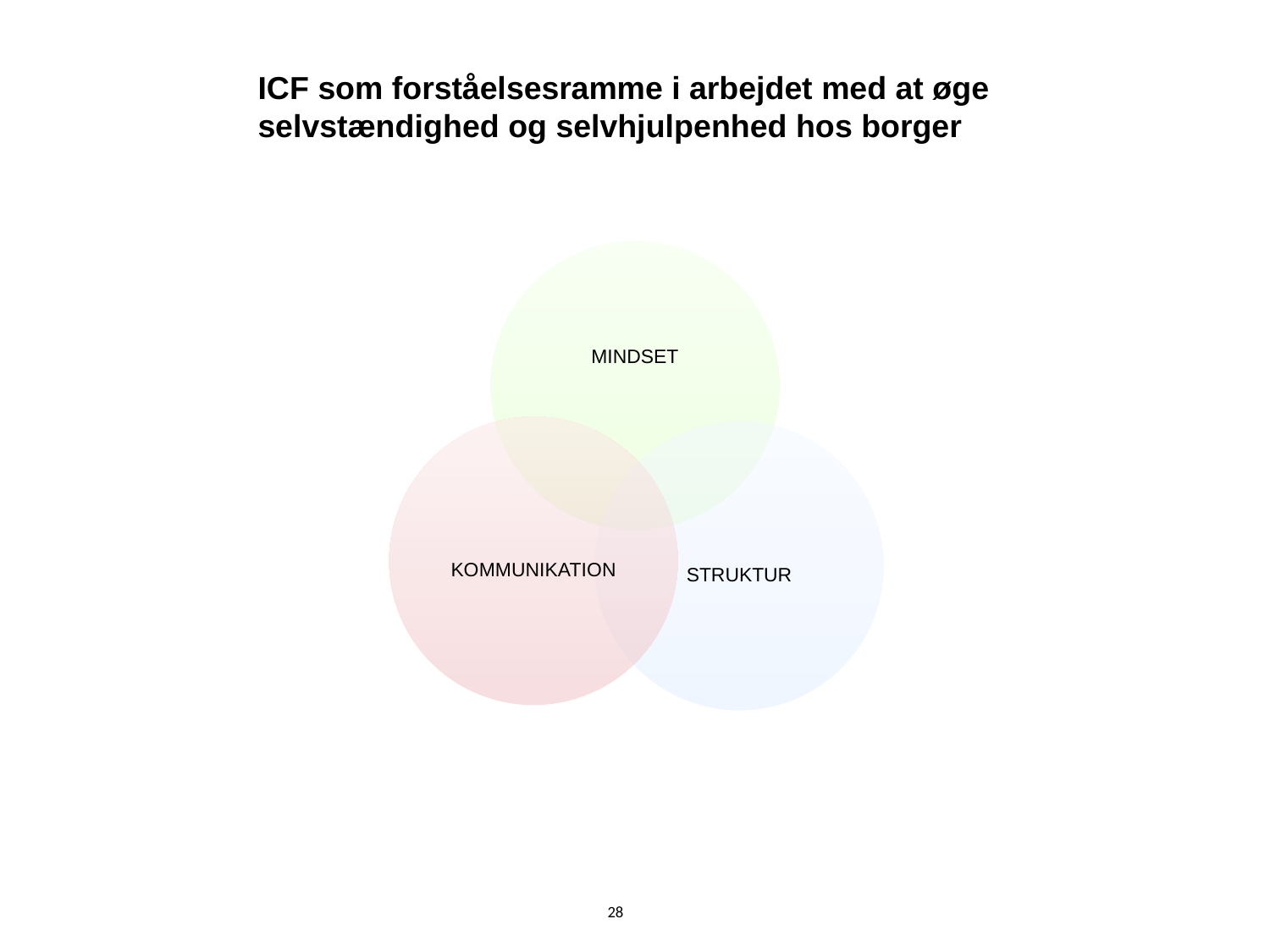

ICF som forståelsesramme i arbejdet med at øge selvstændighed og selvhjulpenhed hos borger
MINDSET
STRUKTUR
KOMMUNIKATION